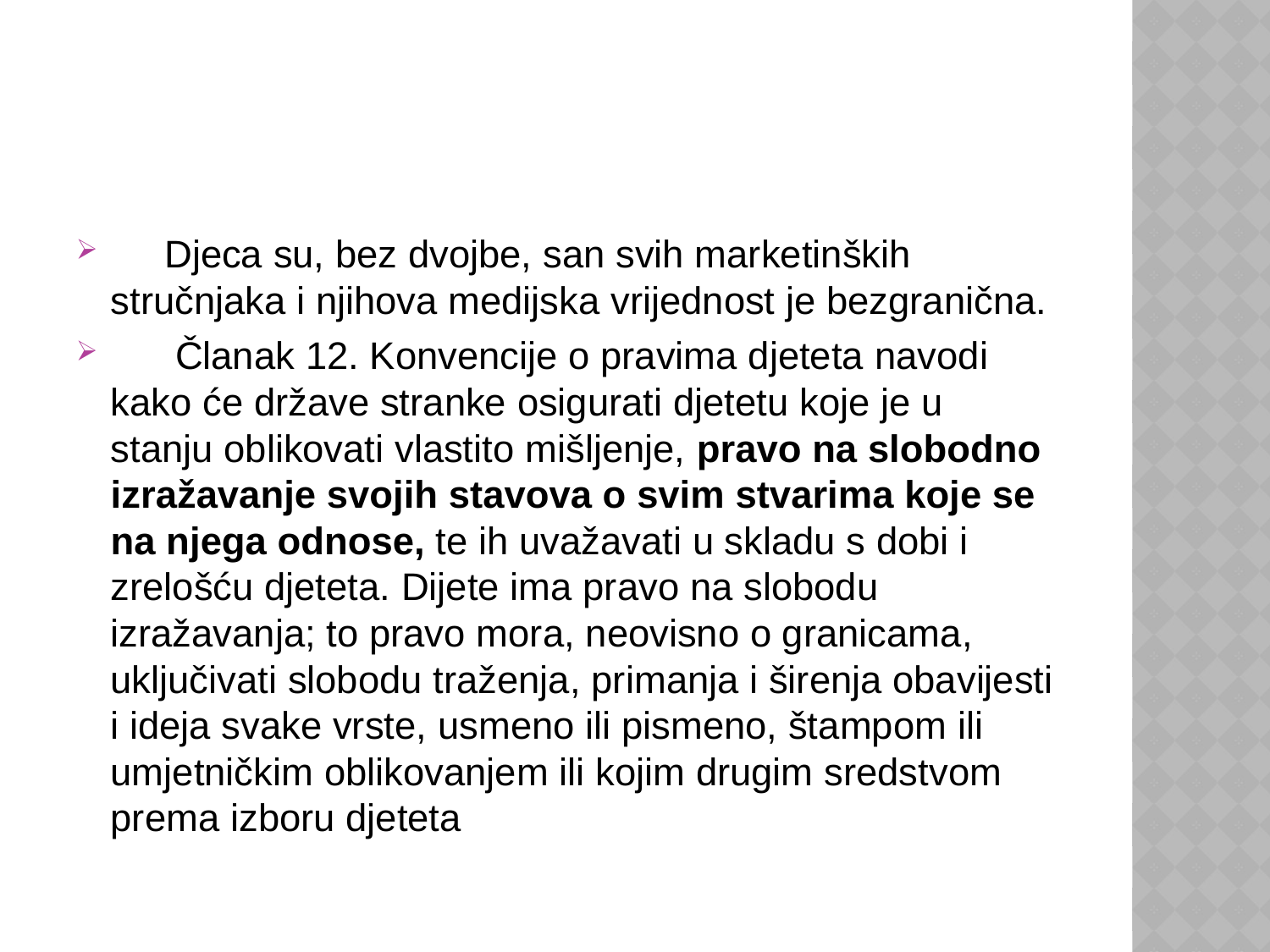

Djeca su, bez dvojbe, san svih marketinških stručnjaka i njihova medijska vrijednost je bezgranična.
      Članak 12. Konvencije o pravima djeteta navodi kako će države stranke osigurati djetetu koje je u stanju oblikovati vlastito mišljenje, pravo na slobodno izražavanje svojih stavova o svim stvarima koje se na njega odnose, te ih uvažavati u skladu s dobi i zrelošću djeteta. Dijete ima pravo na slobodu izražavanja; to pravo mora, neovisno o granicama, uključivati slobodu traženja, primanja i širenja obavijesti i ideja svake vrste, usmeno ili pismeno, štampom ili umjetničkim oblikovanjem ili kojim drugim sredstvom prema izboru djeteta